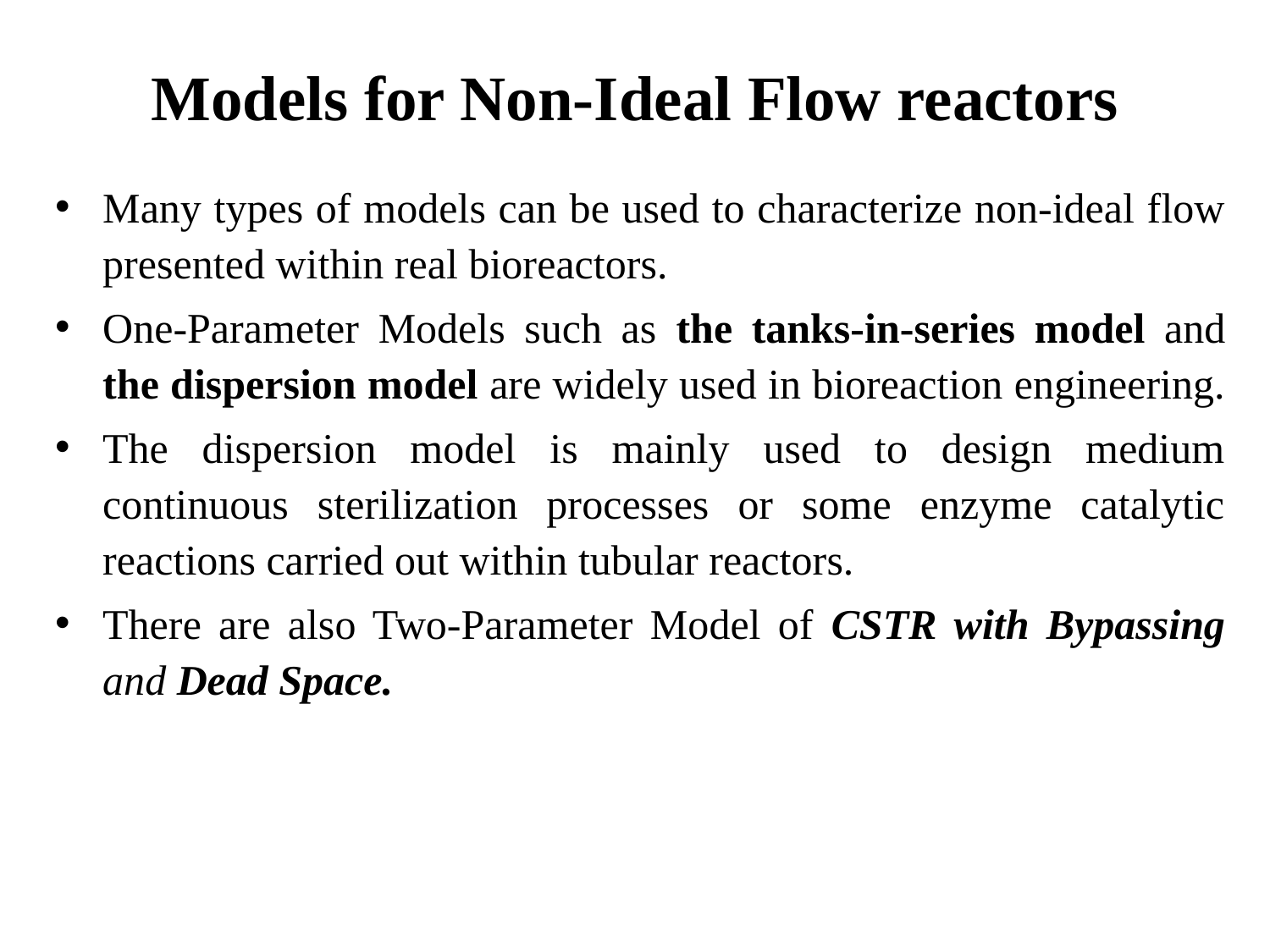

# Models for Non-Ideal Flow reactors
Many types of models can be used to characterize non-ideal flow presented within real bioreactors.
One-Parameter Models such as the tanks-in-series model and the dispersion model are widely used in bioreaction engineering.
The dispersion model is mainly used to design medium continuous sterilization processes or some enzyme catalytic reactions carried out within tubular reactors.
There are also Two-Parameter Model of CSTR with Bypassing and Dead Space.